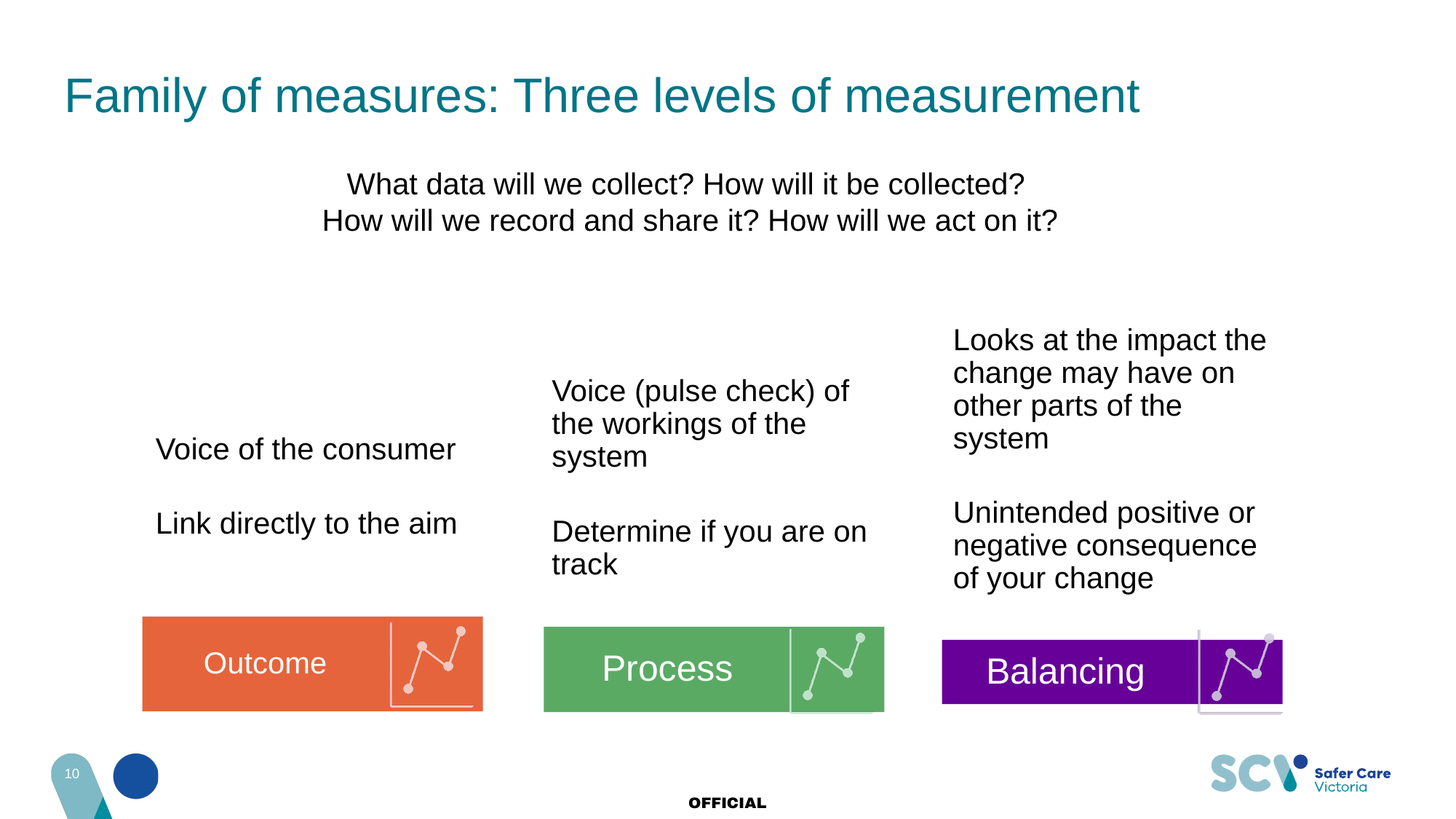

# Family of measures: Three levels of measurement
What data will we collect? How will it be collected?
How will we record and share it? How will we act on it?
Voice of the consumer

Link directly to the aim
Outcome
Voice (pulse check) of the workings of the system

Determine if you are on track

Process
Looks at the impact the change may have on other parts of the system

Unintended positive or negative consequence of your change

Balancing
10